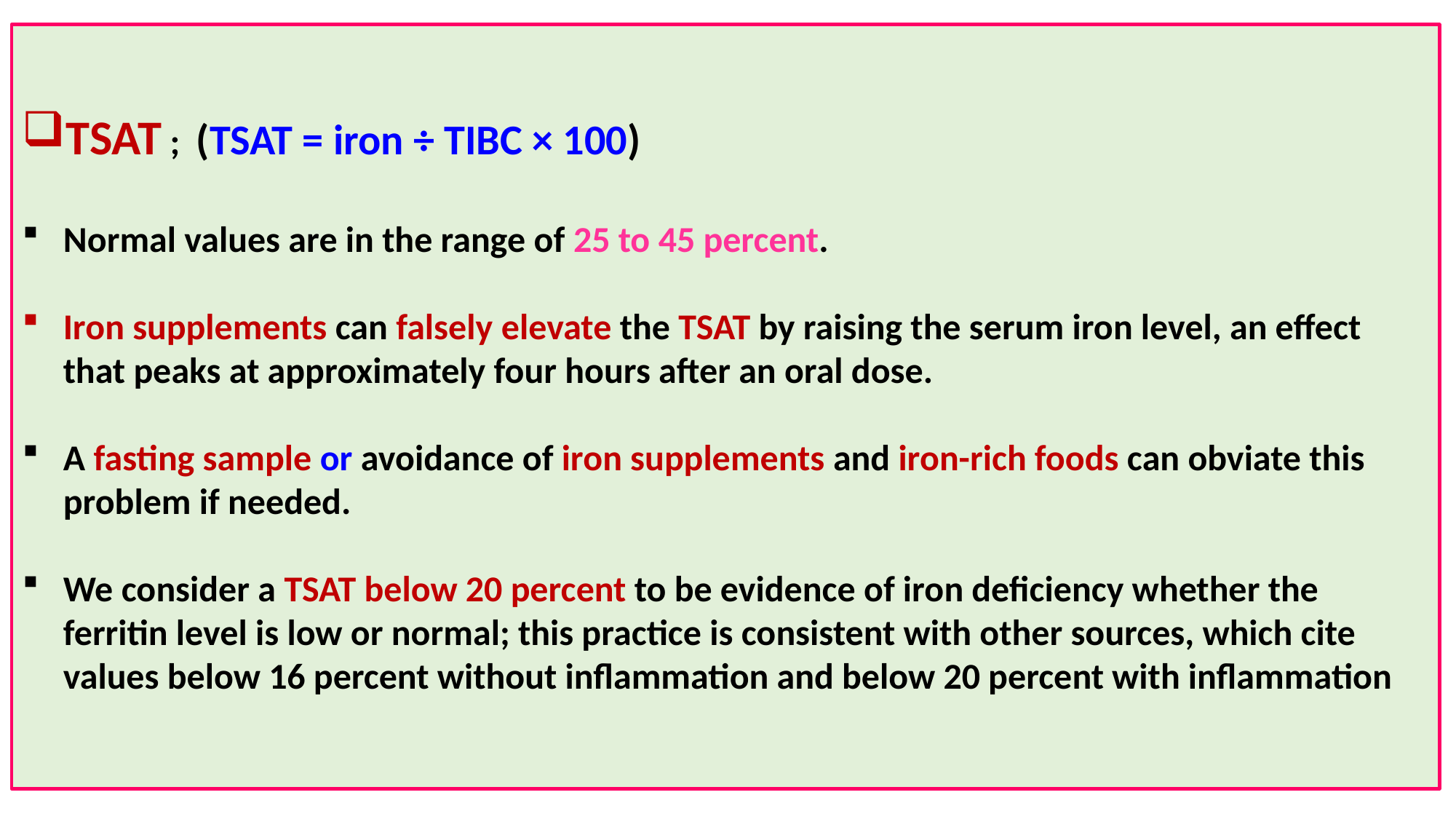

TSAT ;  (TSAT = iron ÷ TIBC × 100)

Normal values are in the range of 25 to 45 percent.

Iron supplements can falsely elevate the TSAT by raising the serum iron level, an effect that peaks at approximately four hours after an oral dose.

A fasting sample or avoidance of iron supplements and iron-rich foods can obviate this problem if needed.

We consider a TSAT below 20 percent to be evidence of iron deficiency whether the ferritin level is low or normal; this practice is consistent with other sources, which cite values below 16 percent without inflammation and below 20 percent with inflammation